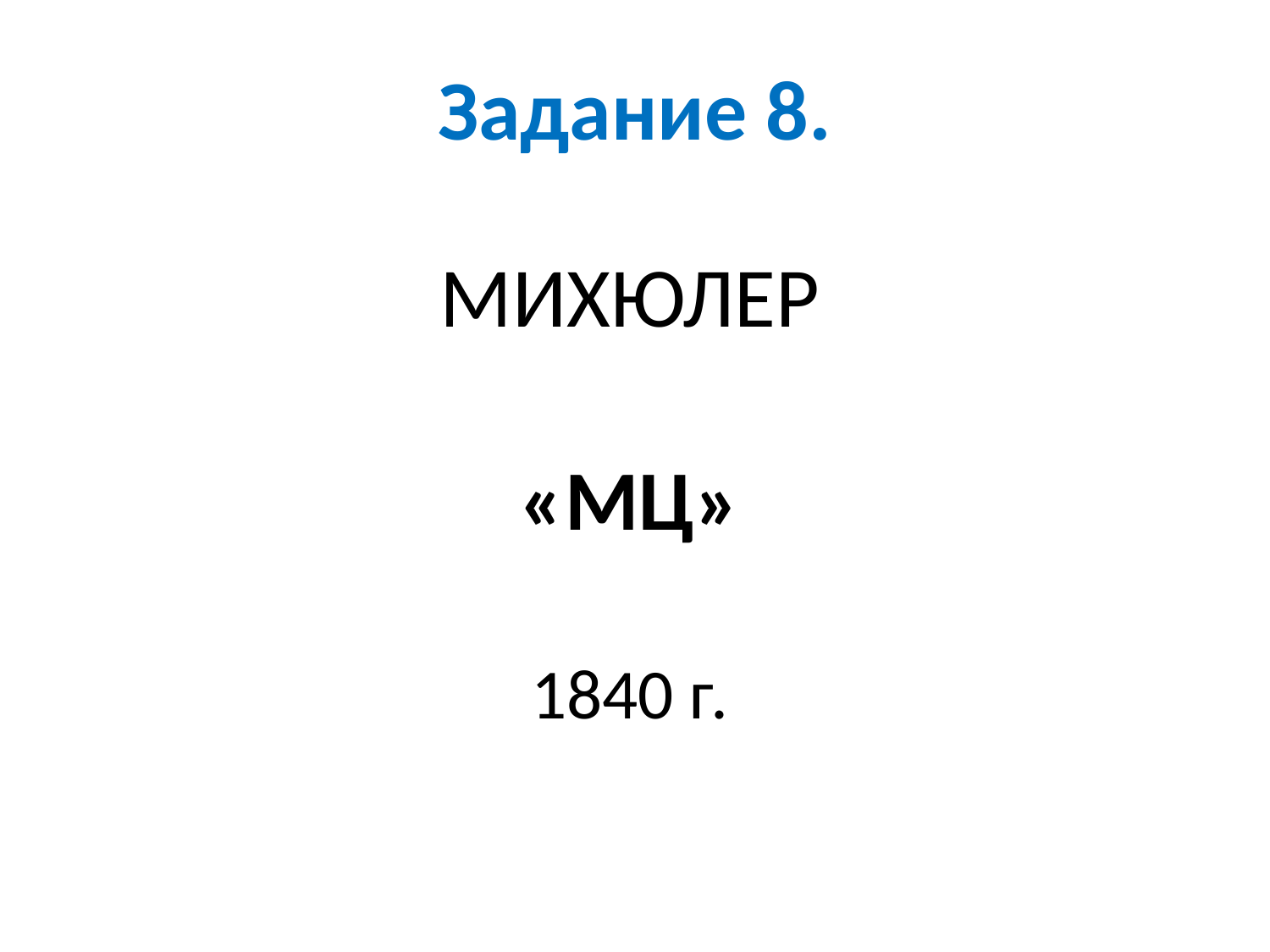

# Задание 8.
МИХЮЛЕР

«МЦ»

1840 г.